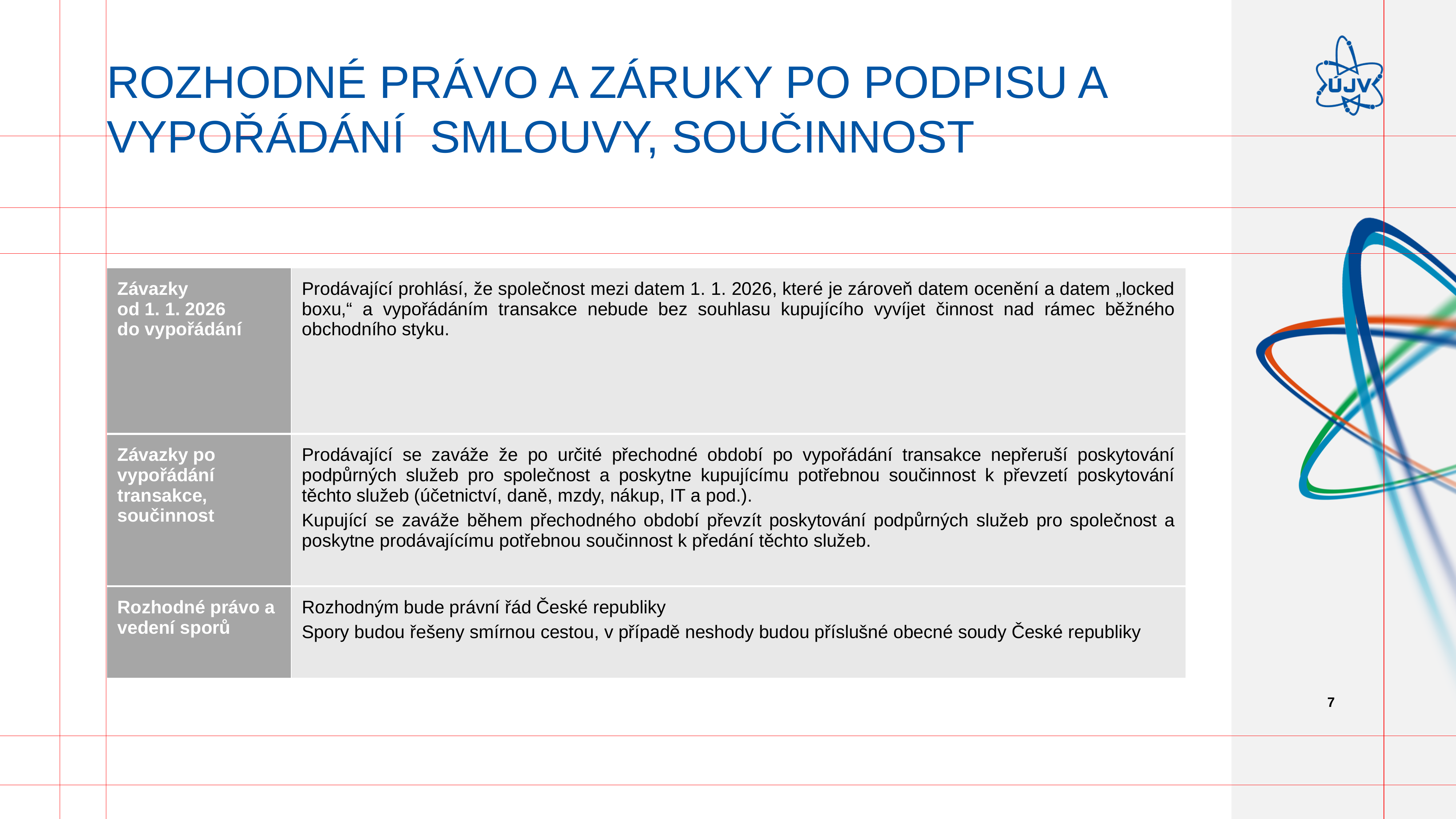

# Rozhodné právo a záruky po podpisu a vypořádání  smlouvy, součinnost
| Závazky od 1. 1. 2026 do vypořádání | Prodávající prohlásí, že společnost mezi datem 1. 1. 2026, které je zároveň datem ocenění a datem „locked boxu,“ a vypořádáním transakce nebude bez souhlasu kupujícího vyvíjet činnost nad rámec běžného obchodního styku. |
| --- | --- |
| Závazky po vypořádání transakce, součinnost | Prodávající se zaváže že po určité přechodné období po vypořádání transakce nepřeruší poskytování podpůrných služeb pro společnost a poskytne kupujícímu potřebnou součinnost k převzetí poskytování těchto služeb (účetnictví, daně, mzdy, nákup, IT a pod.). Kupující se zaváže během přechodného období převzít poskytování podpůrných služeb pro společnost a poskytne prodávajícímu potřebnou součinnost k předání těchto služeb. |
| Rozhodné právo a vedení sporů | Rozhodným bude právní řád České republiky Spory budou řešeny smírnou cestou, v případě neshody budou příslušné obecné soudy České republiky |
7